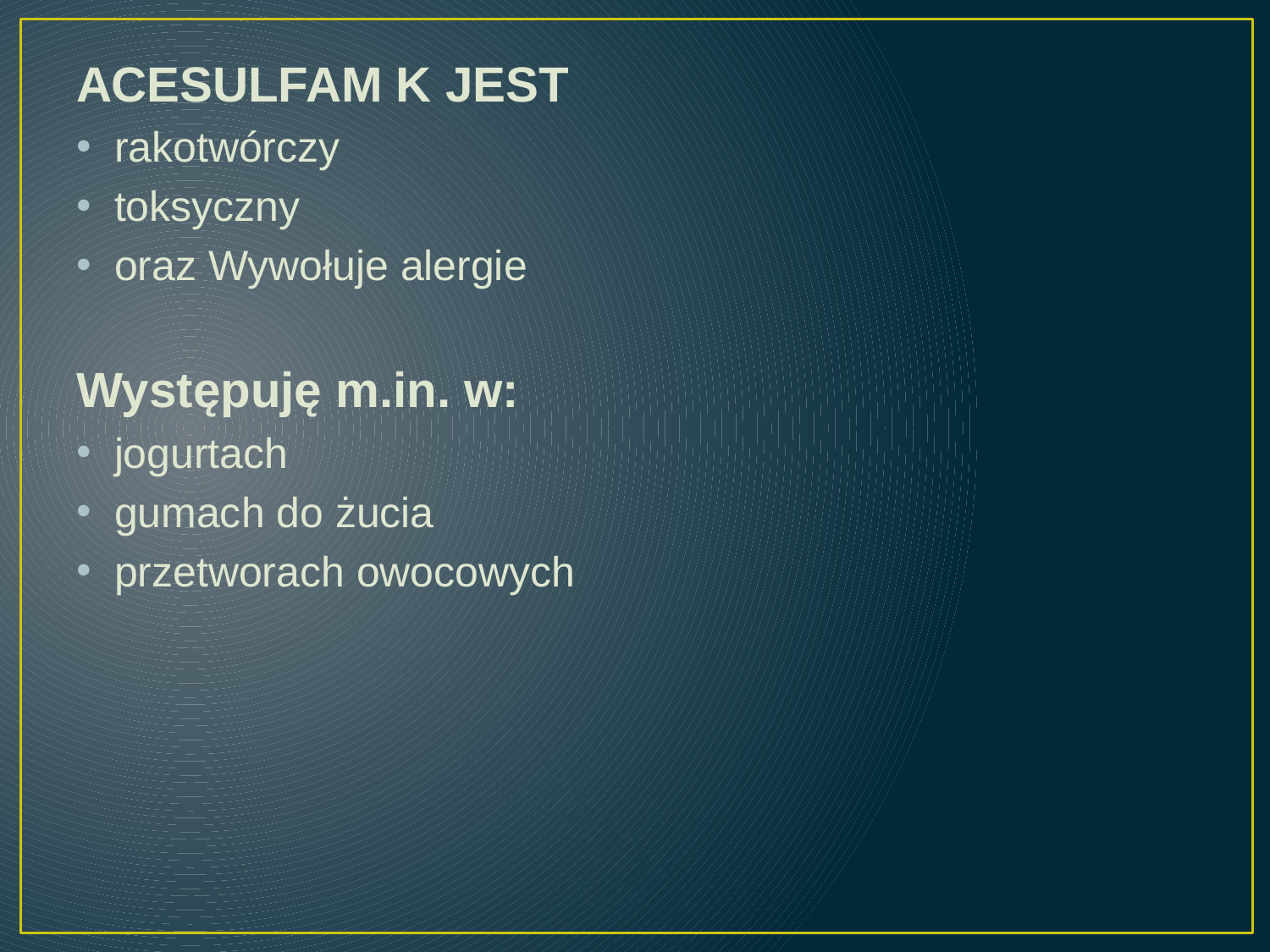

#
ACESULFAM K JEST
rakotwórczy
toksyczny
oraz Wywołuje alergie

Występuję m.in. w:
jogurtach
gumach do żucia
przetworach owocowych